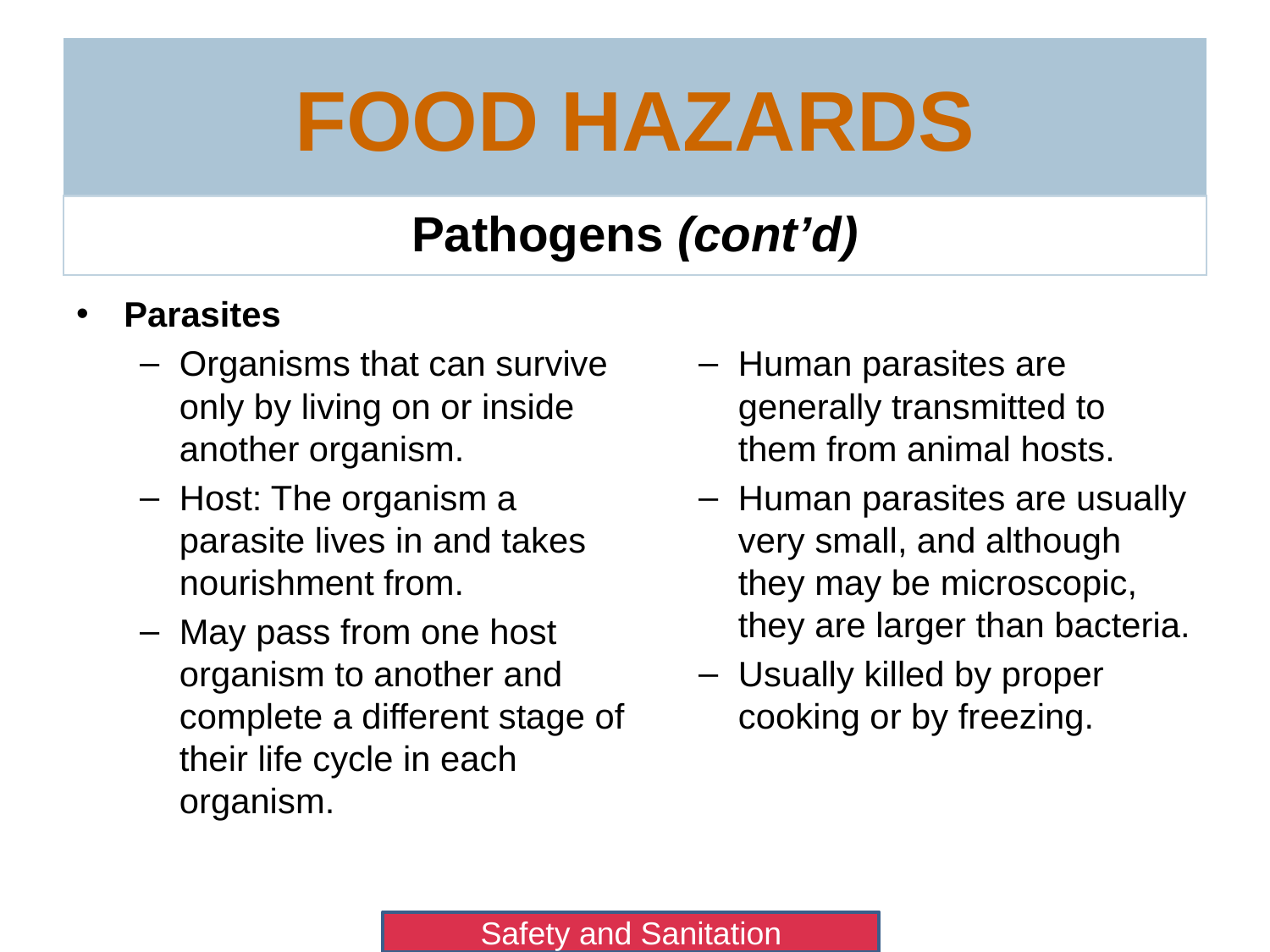

# Food Hazards
Pathogens (cont’d)
Parasites
Organisms that can survive only by living on or inside another organism.
Host: The organism a parasite lives in and takes nourishment from.
May pass from one host organism to another and complete a different stage of their life cycle in each organism.

Human parasites are generally transmitted to them from animal hosts.
Human parasites are usually very small, and although they may be microscopic, they are larger than bacteria.
Usually killed by proper cooking or by freezing.

Safety and Sanitation